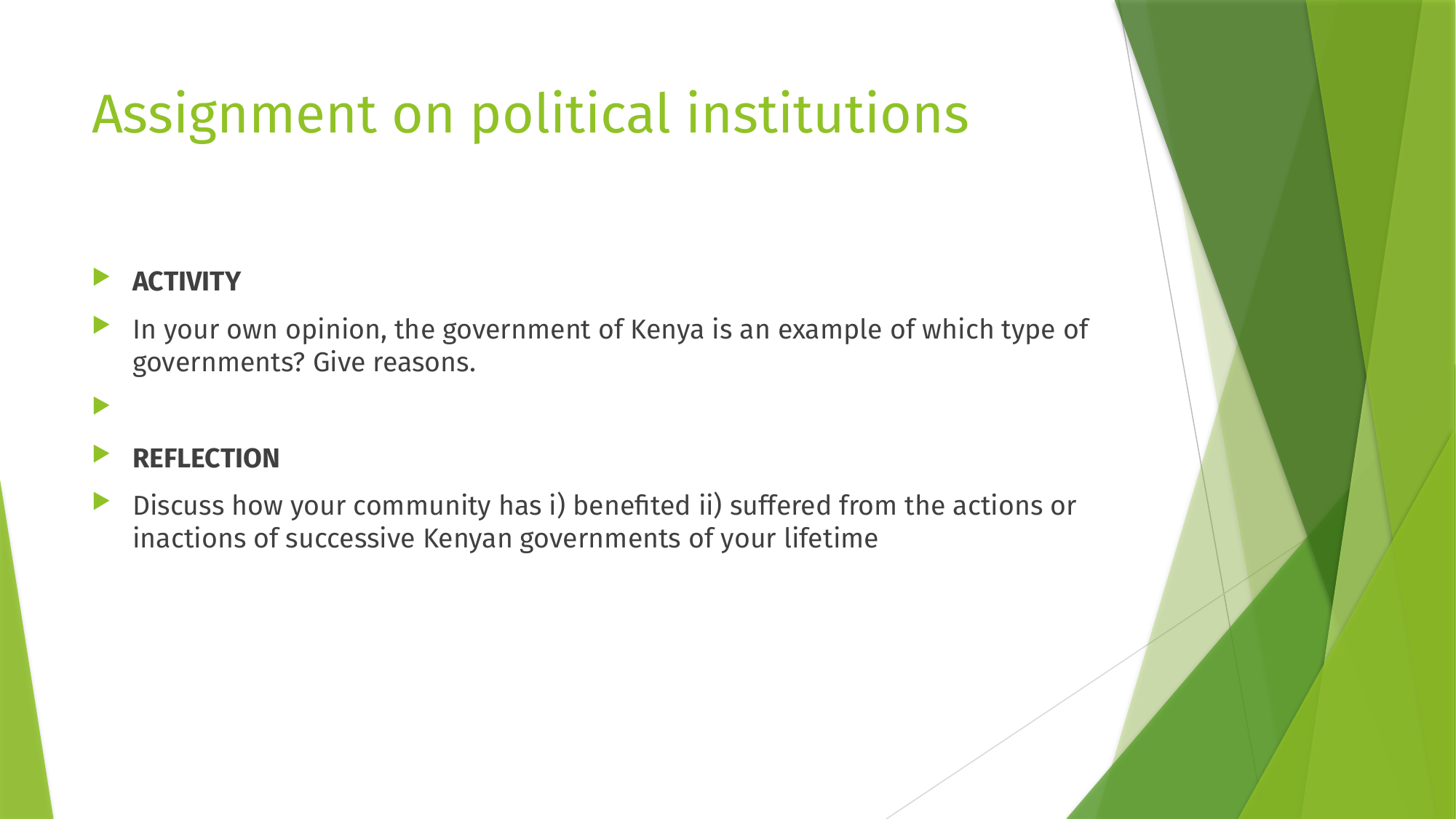

# Assignment on political institutions
ACTIVITY
In your own opinion, the government of Kenya is an example of which type of governments? Give reasons.

REFLECTION
Discuss how your community has i) benefited ii) suffered from the actions or inactions of successive Kenyan governments of your lifetime